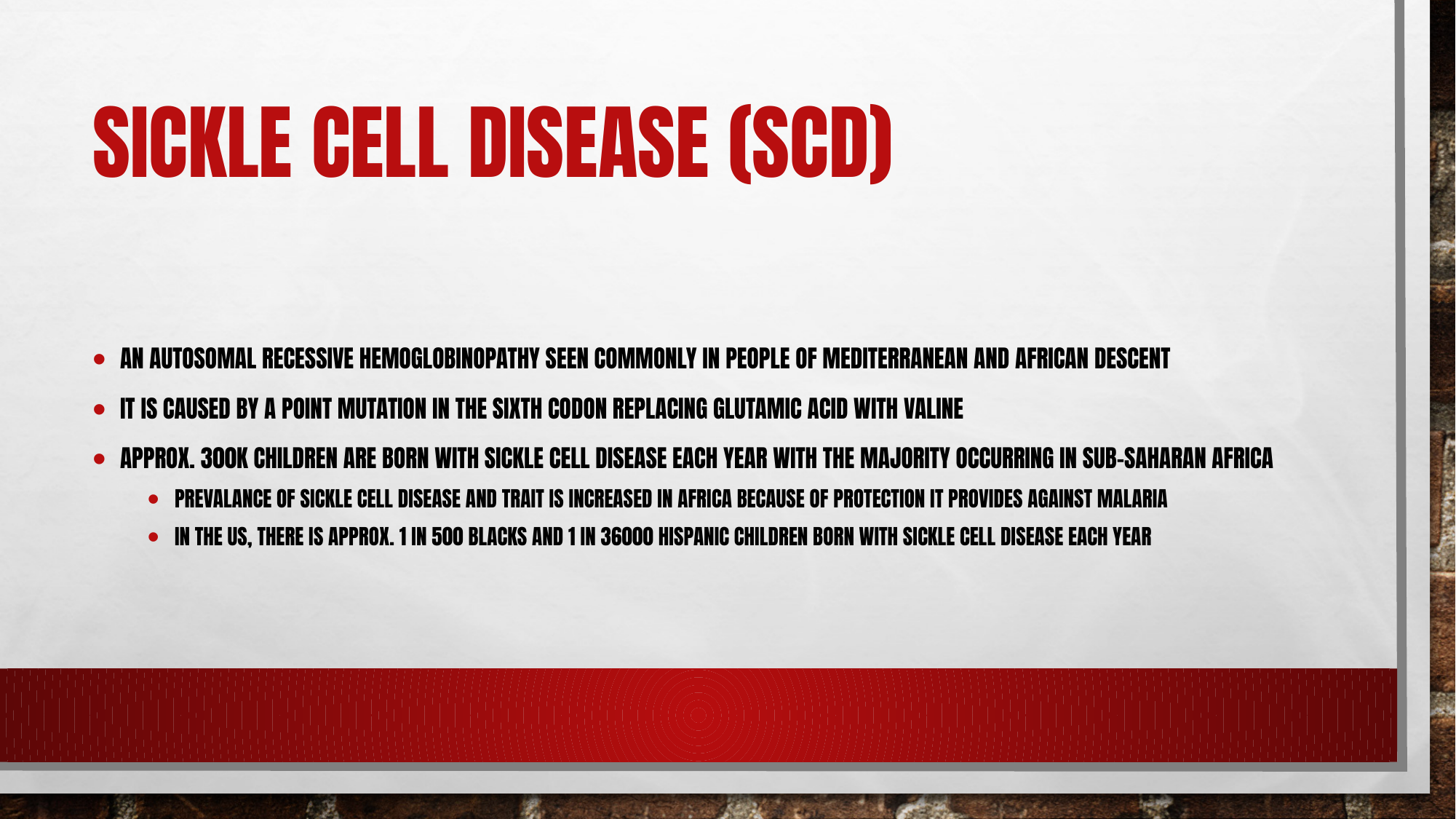

# SICKLE CELL DISEASE (scd)
An autosomal recessive hemoglobinopathy seen commonly in people of mediterranean and African descent
It is caused by a point mutation in the sixth codon replacing glutamic acid with valine
Approx. 300k children are born with sickle cell disease each year with the majority occurring in sub-Saharan Africa
Prevalance of sickle cell disease and trait is increased in Africa because of protection it provides against malaria
In the us, There is approx. 1 in 500 blacks and 1 in 36000 Hispanic children born with sickle cell disease each year